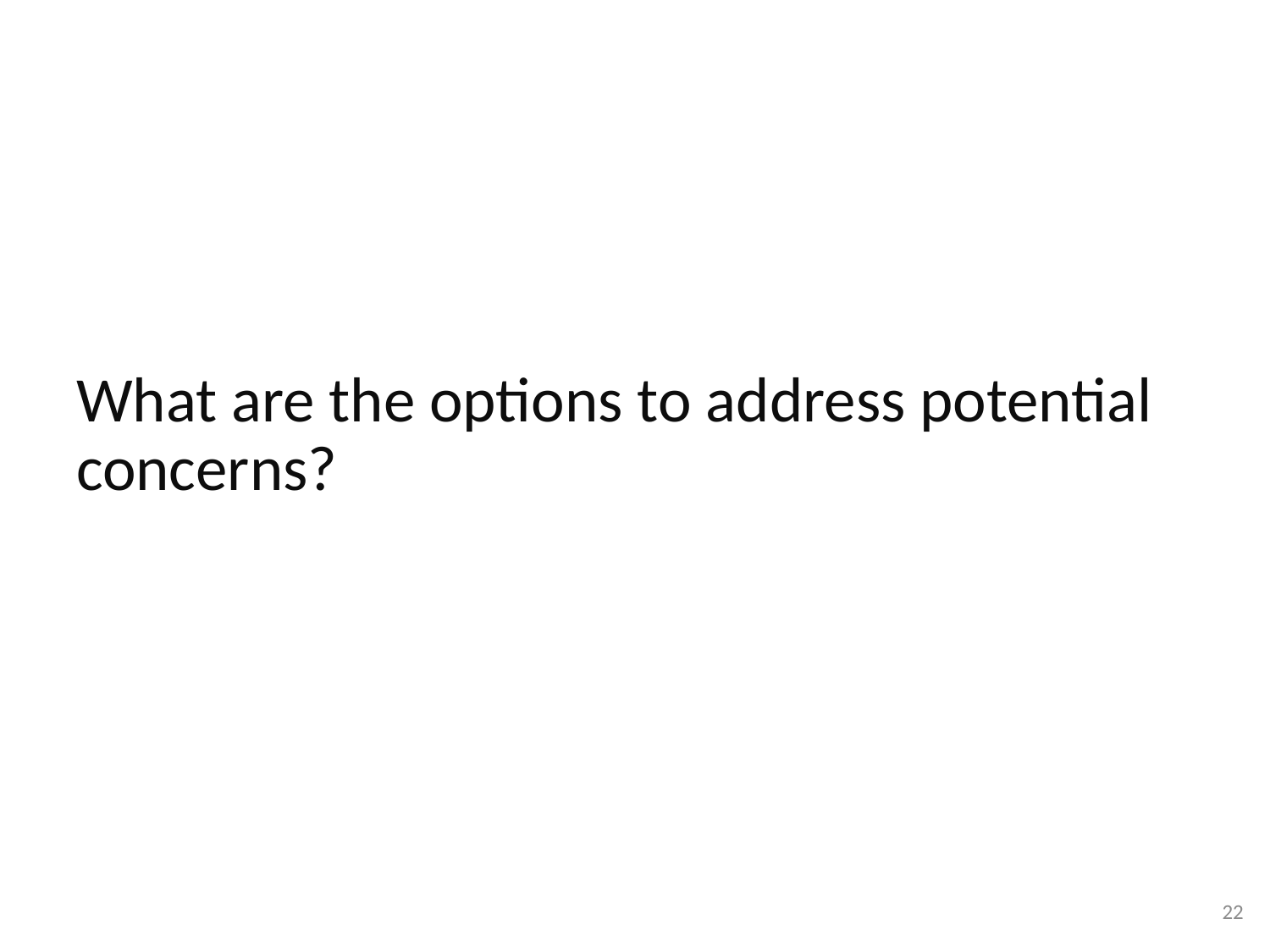

# What are the options to address potential concerns?
22